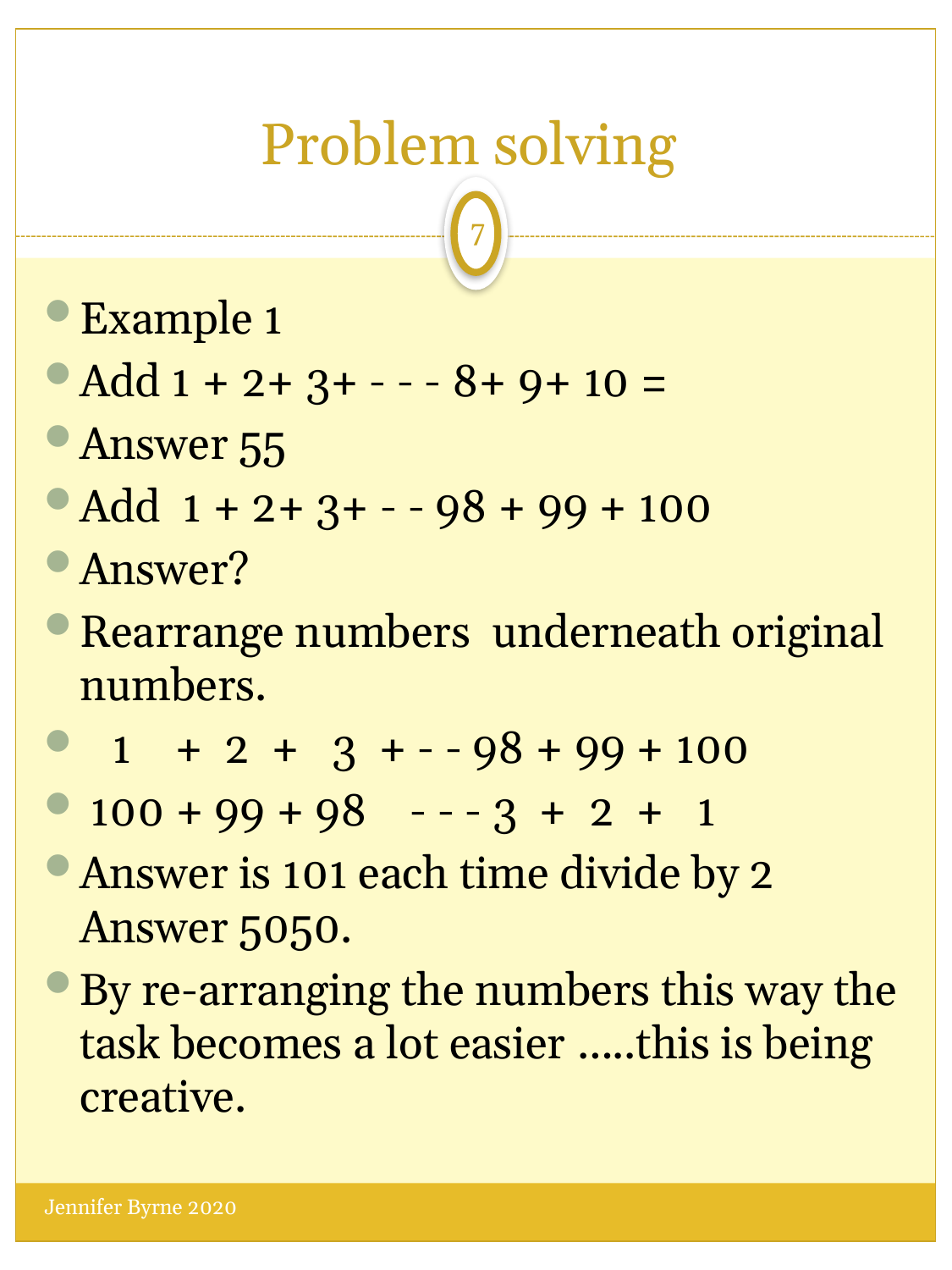

# Problem solving
7
Example 1
Add 1 + 2+ 3+ - - - 8+ 9+ 10 =
Answer 55
Add  1 + 2+ 3+ - - 98 + 99 + 100
Answer?
Rearrange numbers  underneath original numbers.
   1    +  2  +   3  + - - 98 + 99 + 100
 100 + 99 + 98    - - - 3  +  2  +   1
Answer is 101 each time divide by 2 Answer 5050.
By re-arranging the numbers this way the task becomes a lot easier …..this is being creative.

Jennifer Byrne 2020